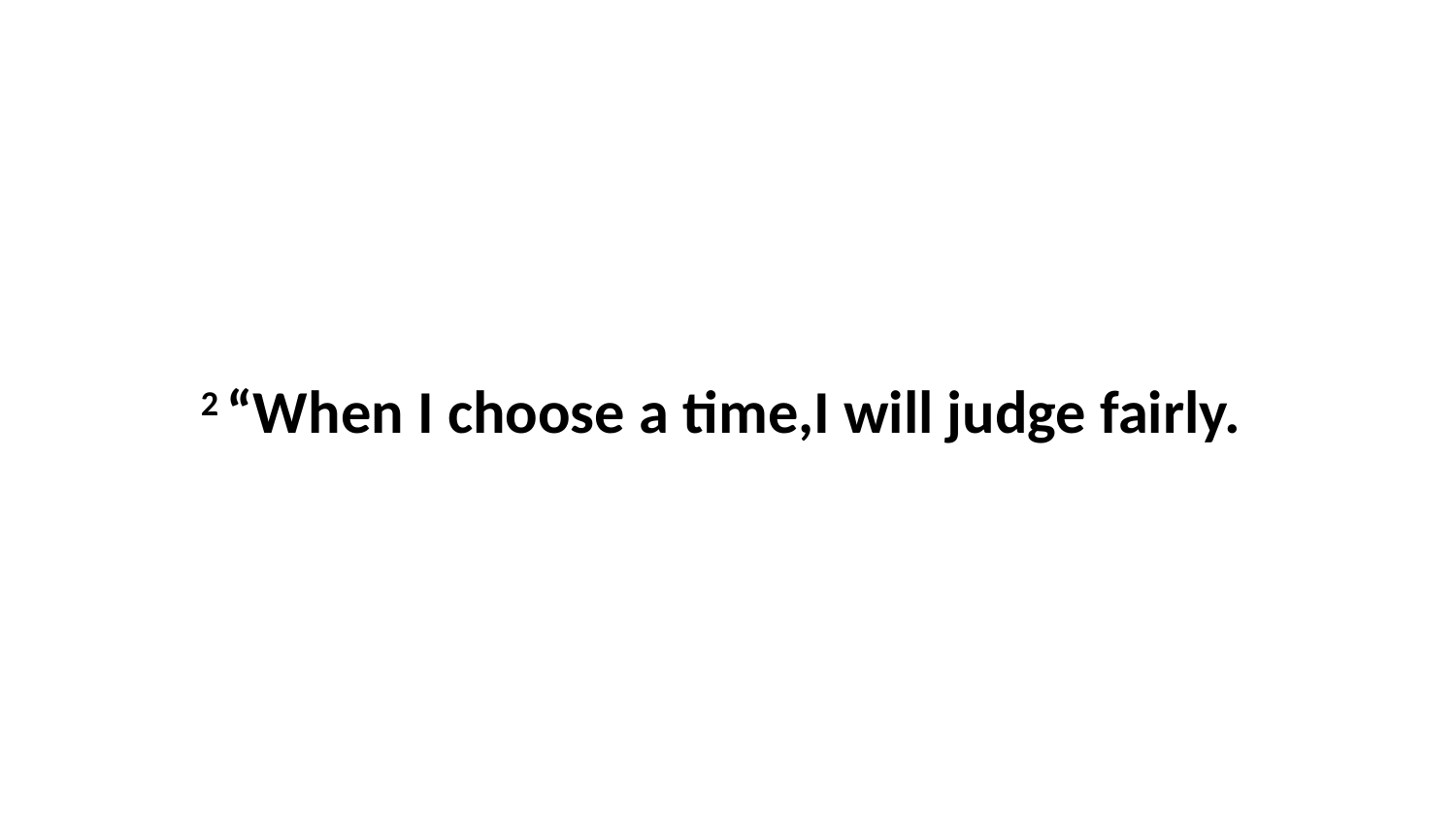

2 “When I choose a time,I will judge fairly.